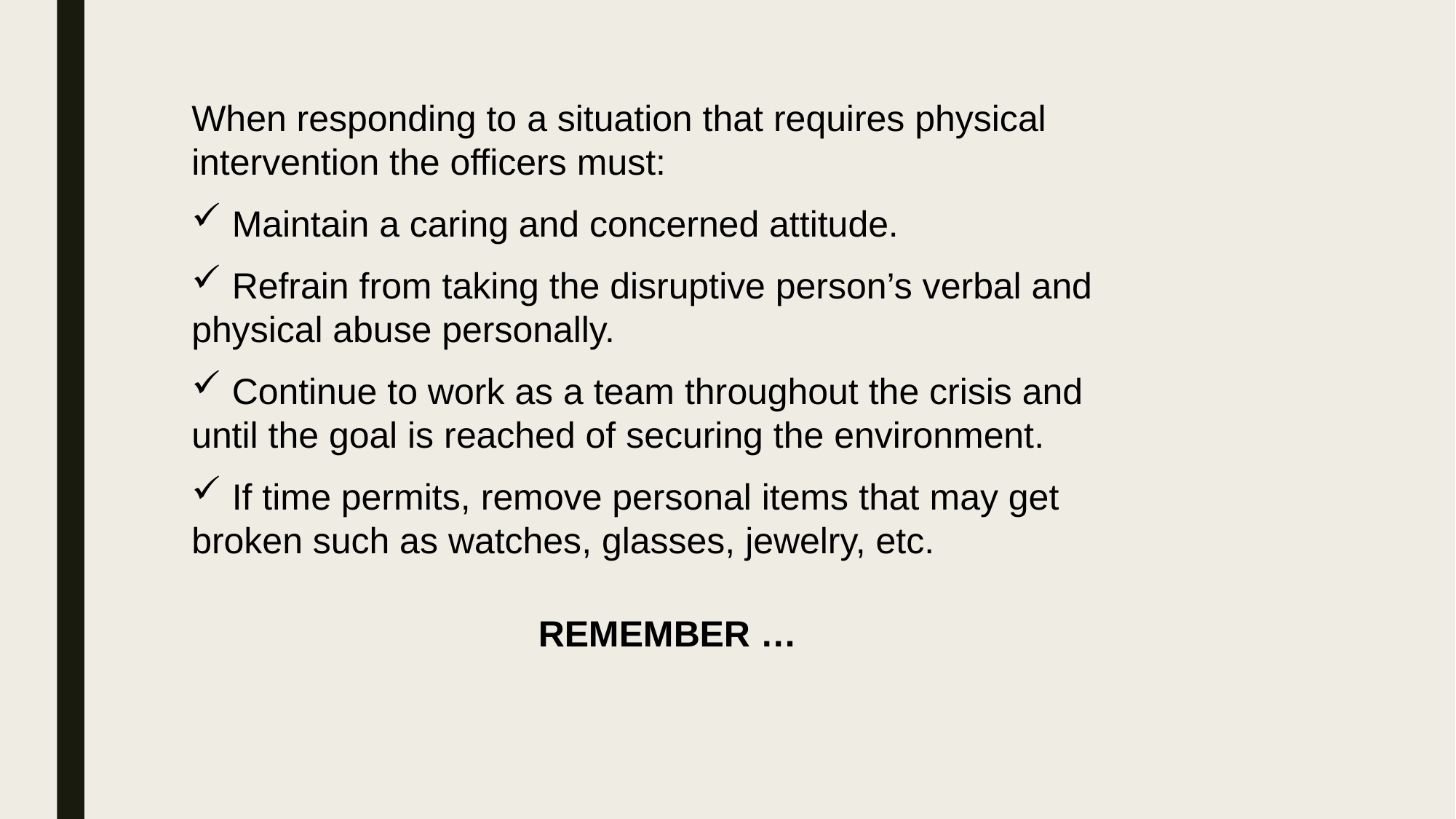

When responding to a situation that requires physical intervention the officers must:
 Maintain a caring and concerned attitude.
 Refrain from taking the disruptive person’s verbal and physical abuse personally.
 Continue to work as a team throughout the crisis and until the goal is reached of securing the environment.
 If time permits, remove personal items that may get broken such as watches, glasses, jewelry, etc.
REMEMBER …